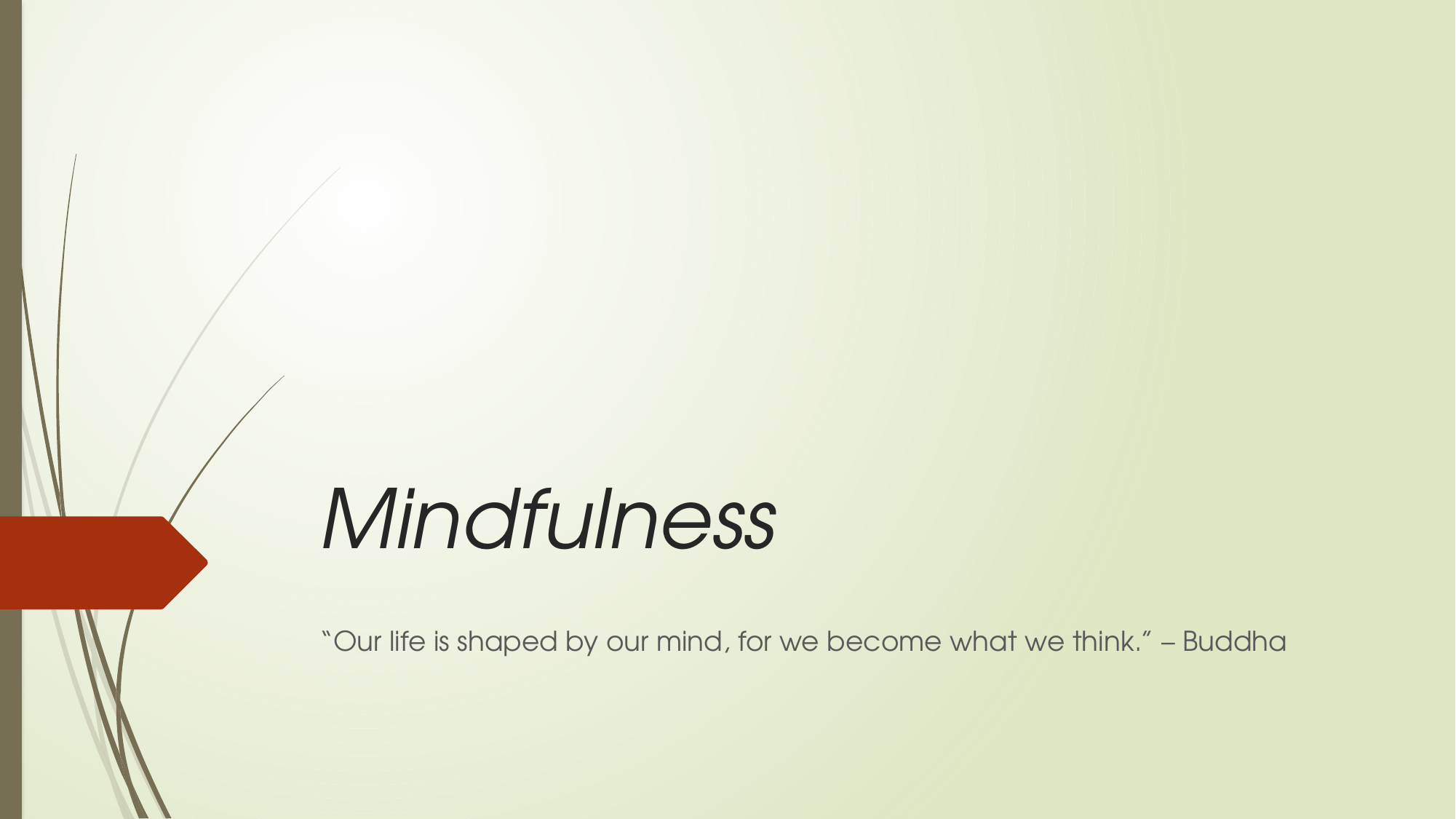

# Mindfulness

“Our life is shaped by our mind, for we become what we think.” – Buddha